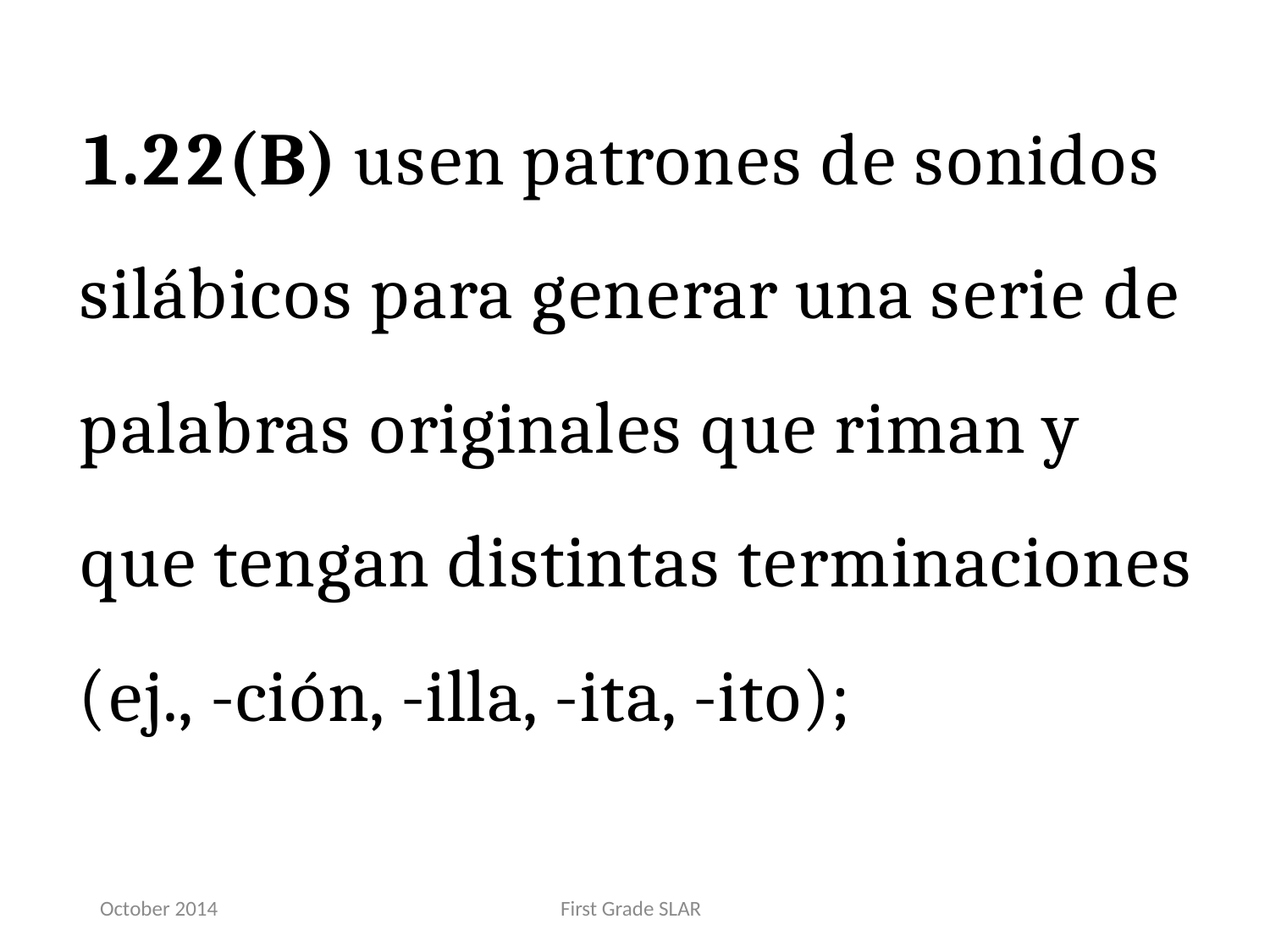

1.22(B) usen patrones de sonidos silábicos para generar una serie de palabras originales que riman y que tengan distintas terminaciones (ej., -ción, -illa, -ita, -ito);

October 2014
First Grade SLAR